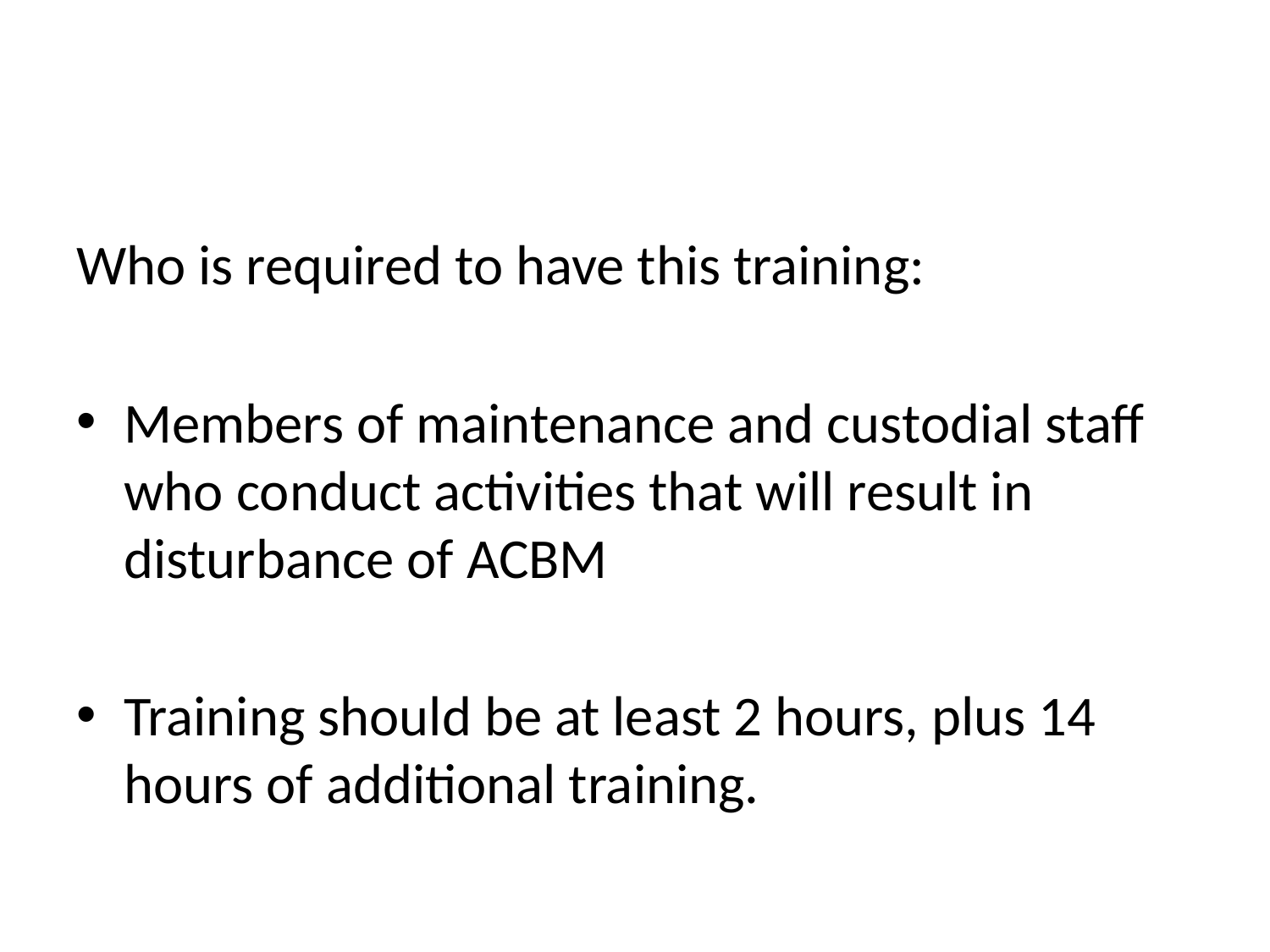

Who is required to have this training:

Members of maintenance and custodial staff who conduct activities that will result in disturbance of ACBM

Training should be at least 2 hours, plus 14 hours of additional training.